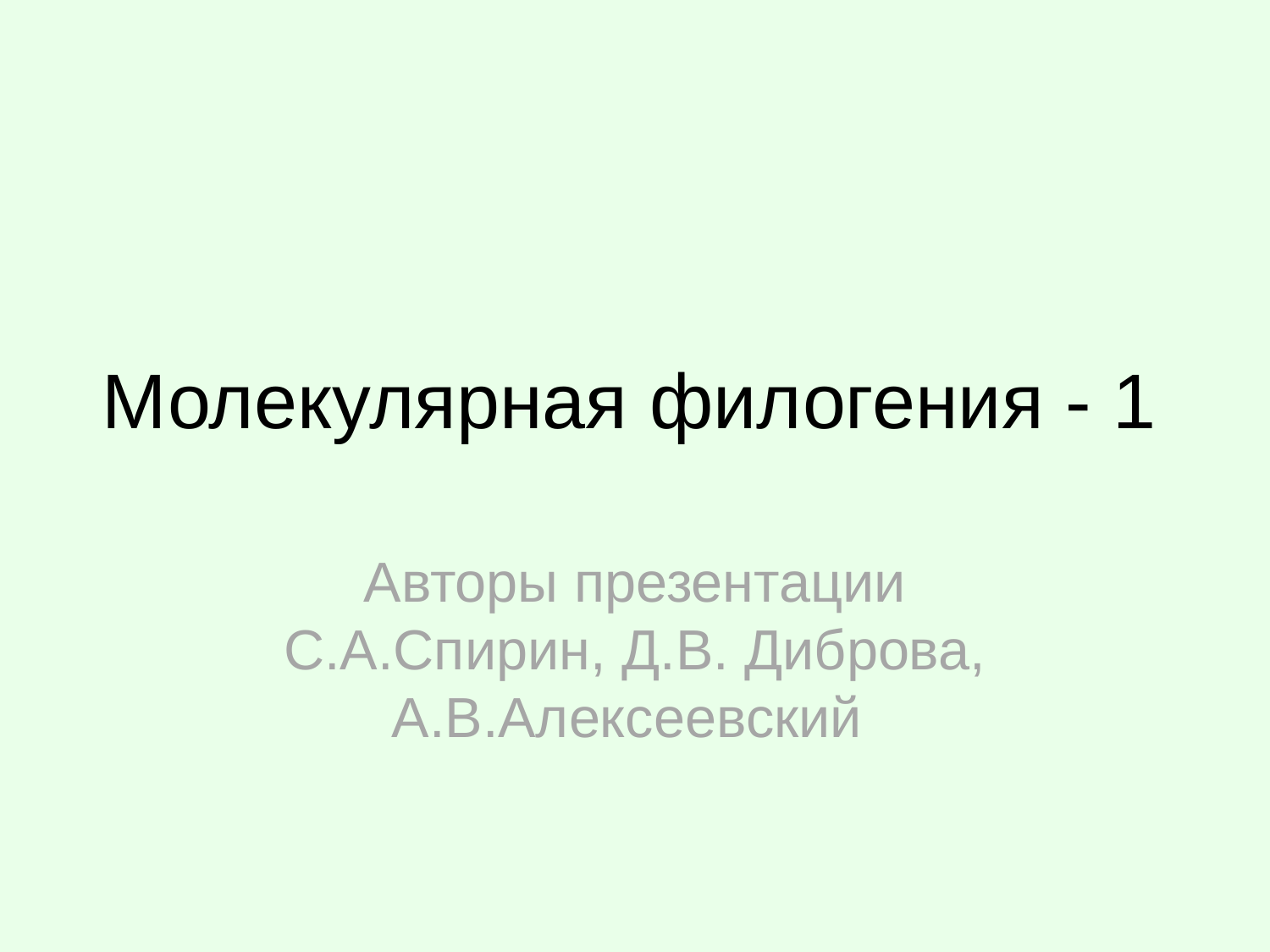

# Молекулярная филогения - 1
Авторы презентации С.А.Спирин, Д.В. Диброва, А.В.Алексеевский